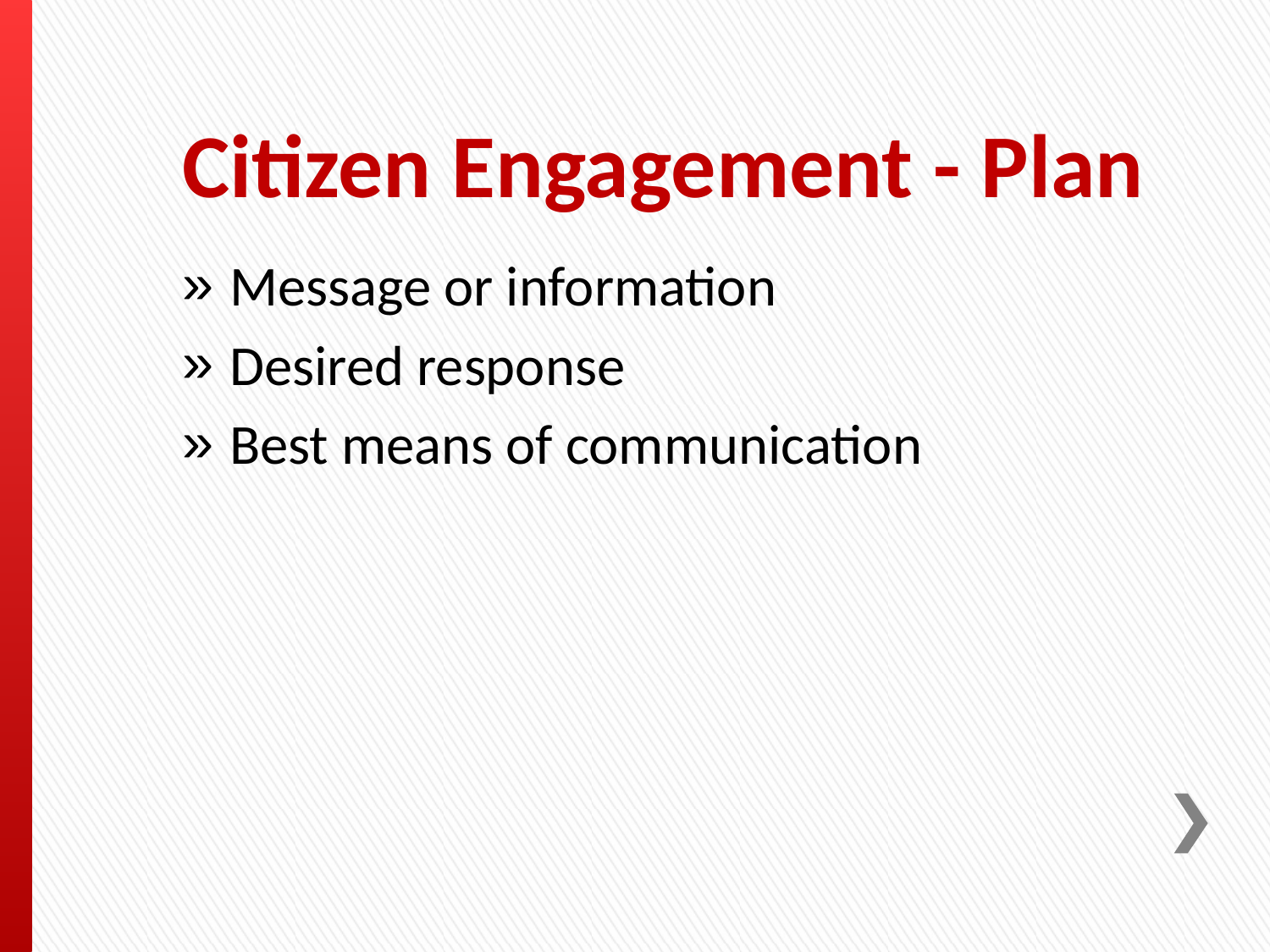

# Citizen Engagement - Plan
Message or information
Desired response
Best means of communication